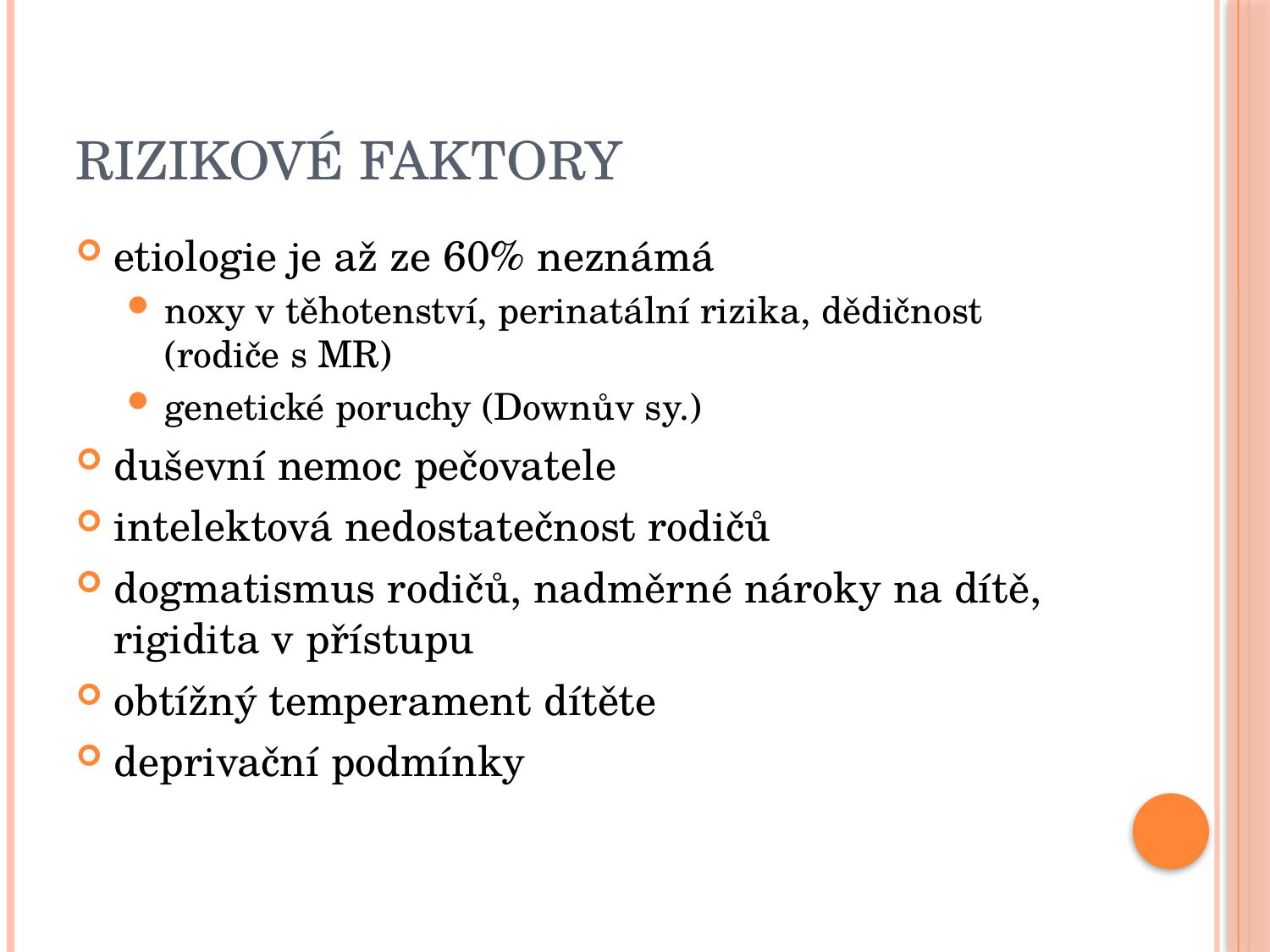

# Rizikové faktory
etiologie je až ze 60% neznámá
noxy v těhotenství, perinatální rizika, dědičnost (rodiče s MR)
genetické poruchy (Downův sy.)
duševní nemoc pečovatele
intelektová nedostatečnost rodičů
dogmatismus rodičů, nadměrné nároky na dítě, rigidita v přístupu
obtížný temperament dítěte
deprivační podmínky